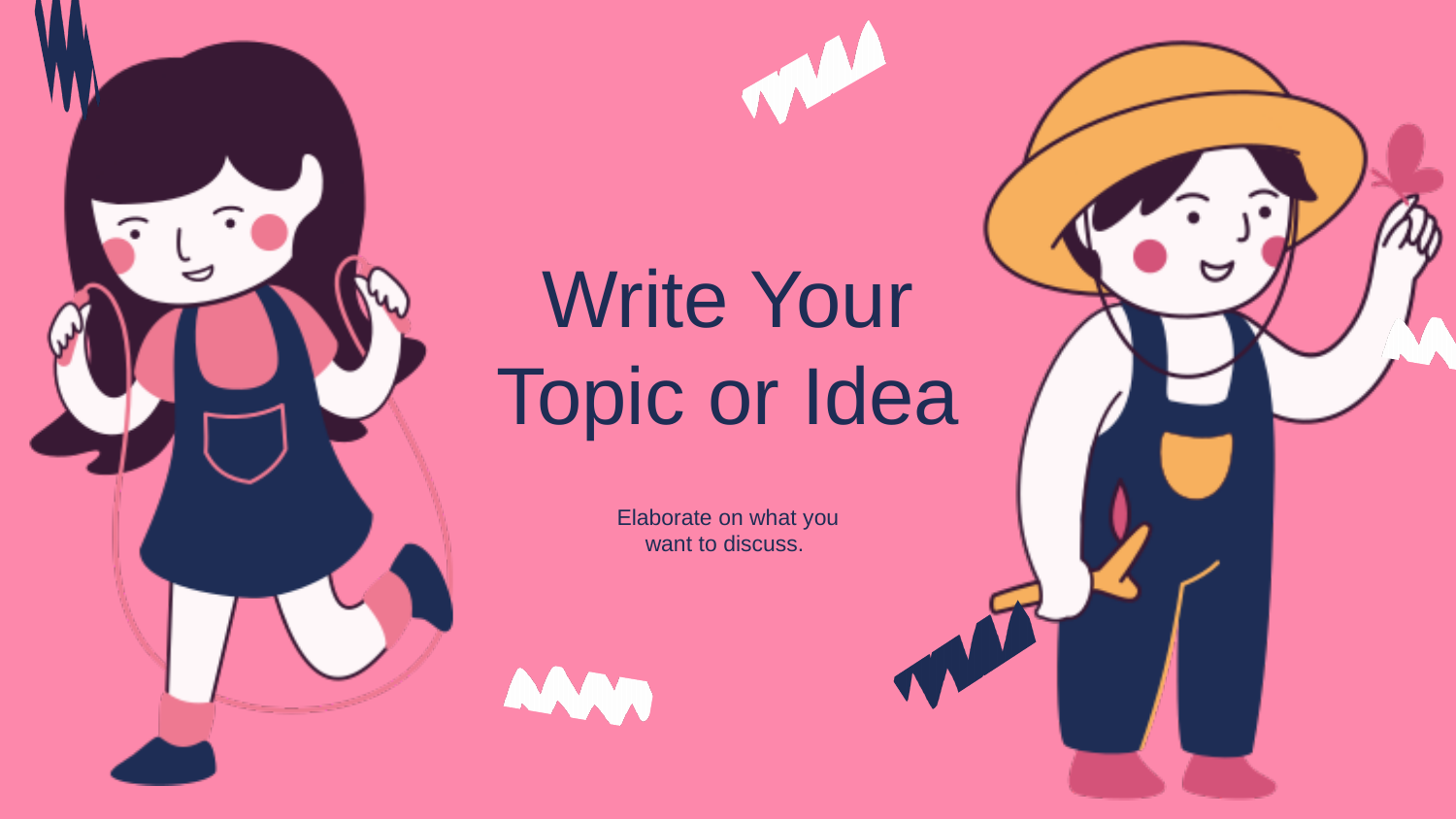

Write Your
Topic or Idea
Elaborate on what you
want to discuss.